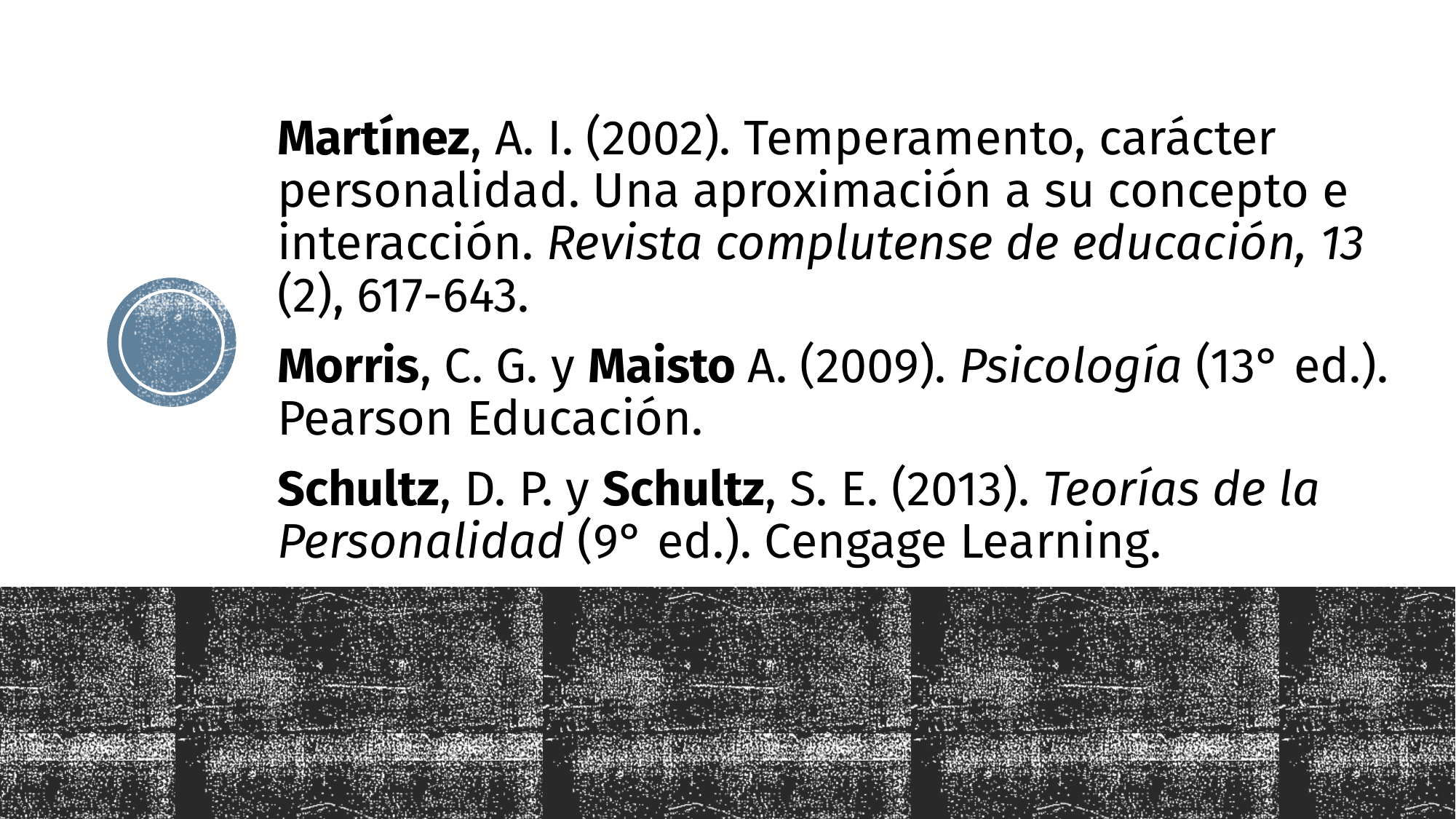

Martínez, A. I. (2002). Temperamento, carácter personalidad. Una aproximación a su concepto e interacción. Revista complutense de educación, 13 (2), 617-643.
Morris, C. G. y Maisto A. (2009). Psicología (13° ed.). Pearson Educación.
Schultz, D. P. y Schultz, S. E. (2013). Teorías de la Personalidad (9° ed.). Cengage Learning.